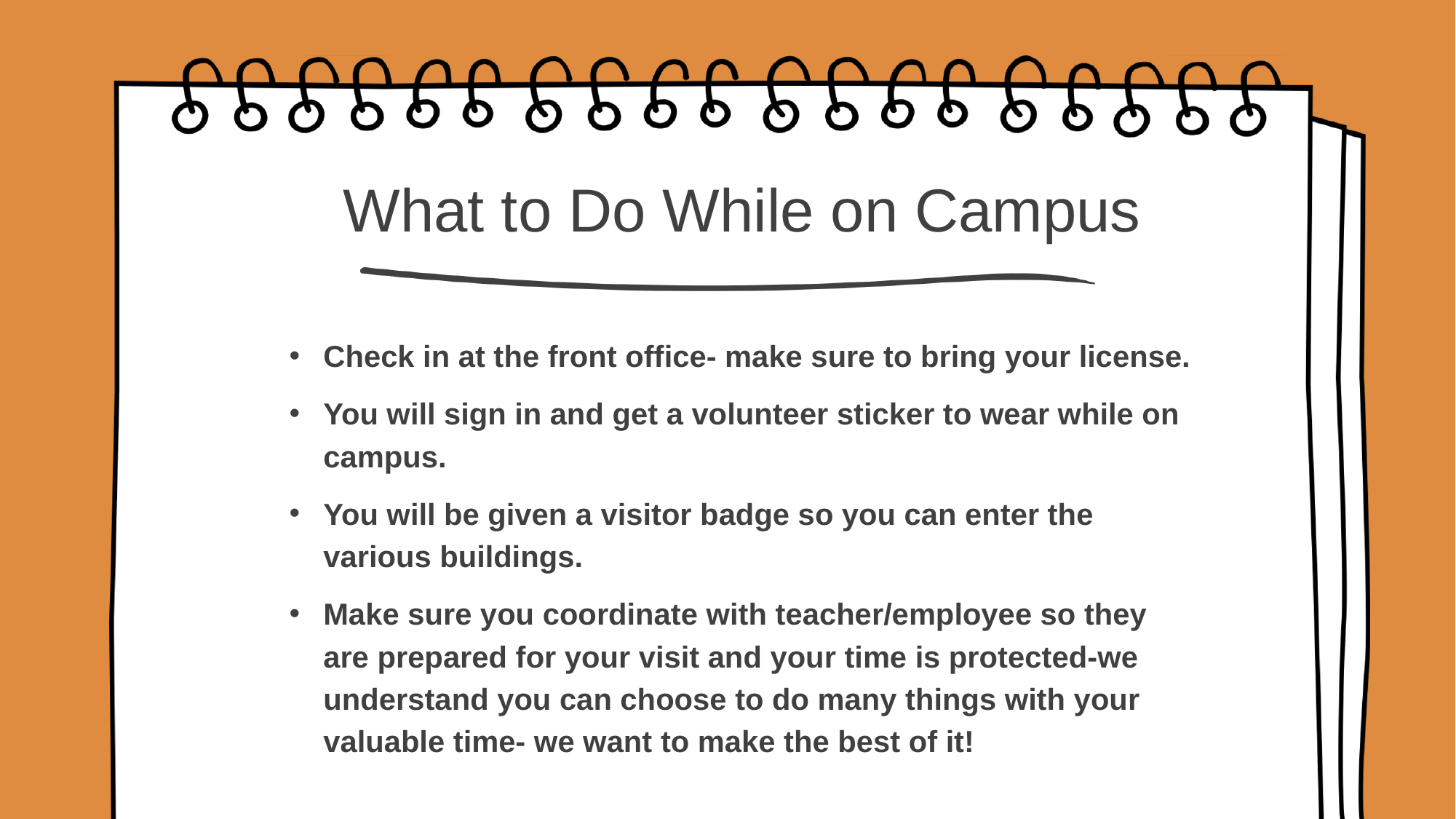

# What to Do While on Campus
Check in at the front office- make sure to bring your license.
You will sign in and get a volunteer sticker to wear while on campus.
You will be given a visitor badge so you can enter the various buildings.
Make sure you coordinate with teacher/employee so they are prepared for your visit and your time is protected-we understand you can choose to do many things with your valuable time- we want to make the best of it!